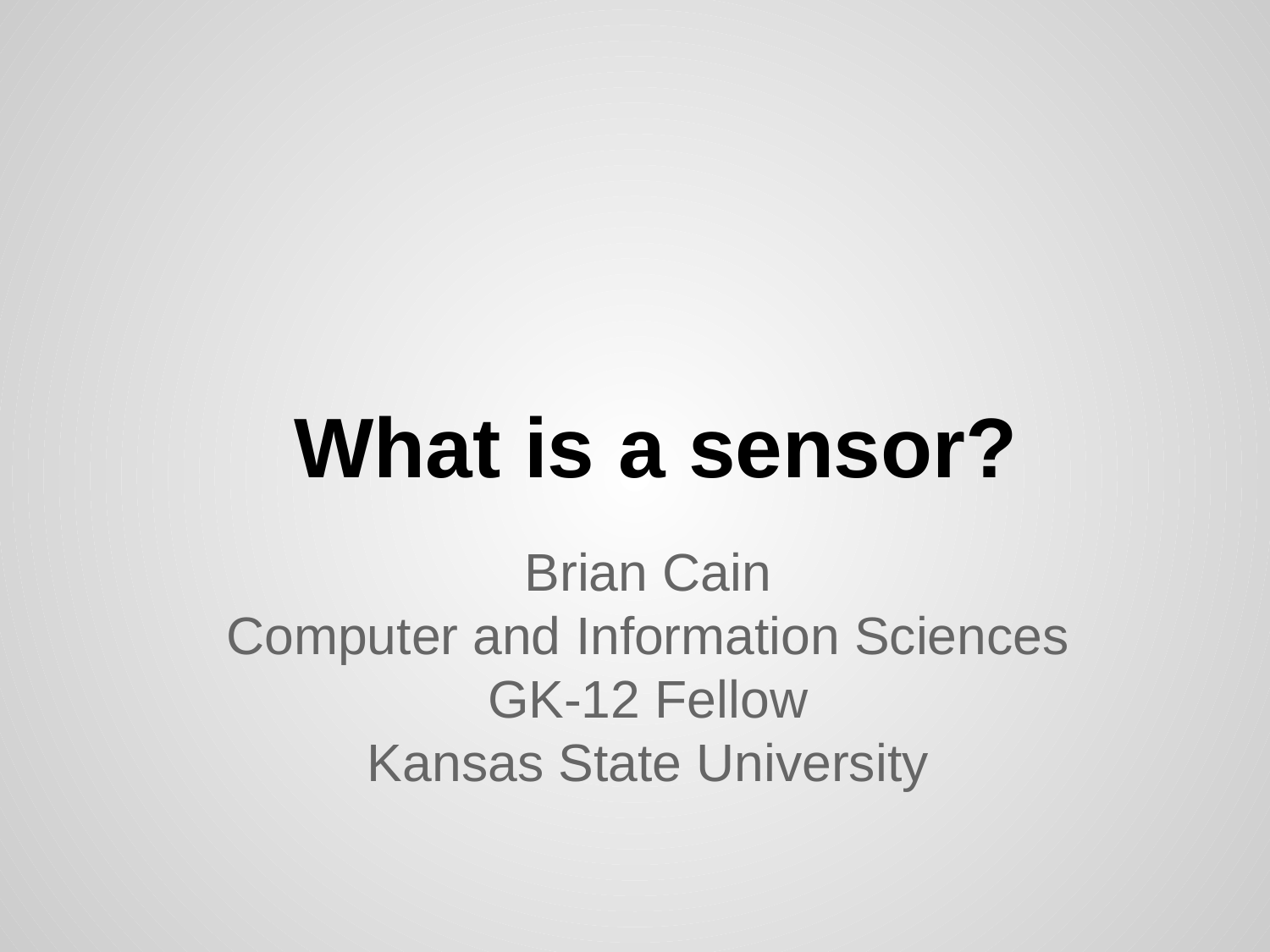

# What is a sensor?
Brian Cain
Computer and Information Sciences
GK-12 Fellow
Kansas State University